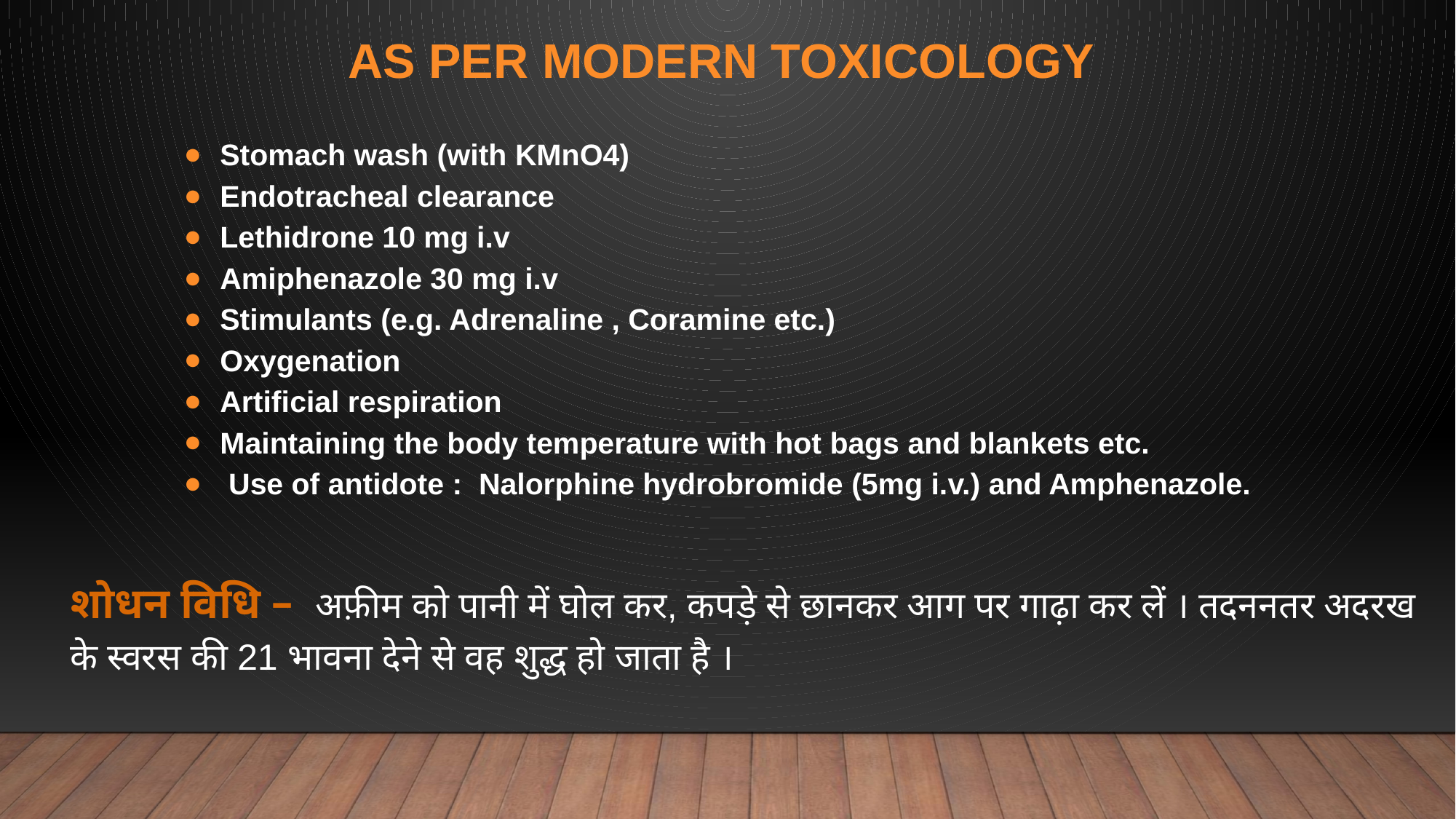

# As per modern toxicology
Stomach wash (with KMnO4)
Endotracheal clearance
Lethidrone 10 mg i.v
Amiphenazole 30 mg i.v
Stimulants (e.g. Adrenaline , Coramine etc.)
Oxygenation
Artificial respiration
Maintaining the body temperature with hot bags and blankets etc.
 Use of antidote :  Nalorphine hydrobromide (5mg i.v.) and Amphenazole.
शोधन विधि –  अफ़ीम को पानी में घोल कर, कपड़े से छानकर आग पर गाढ़ा कर लें । तदननतर अदरख के स्वरस की 21 भावना देने से वह शुद्ध हो जाता है ।